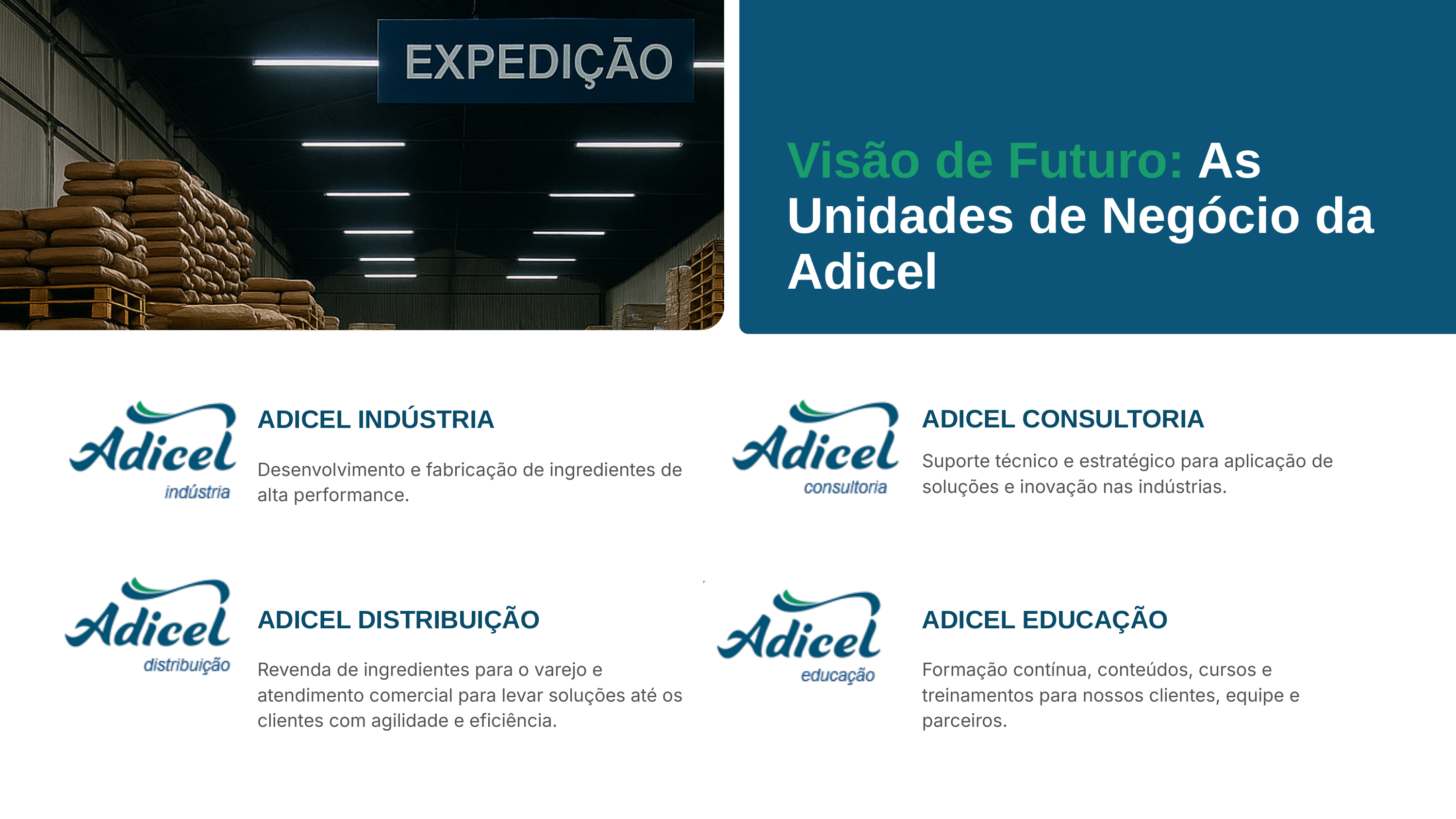

Visão de Futuro: As Unidades de Negócio da Adicel

ADICEL CONSULTORIA
ADICEL INDÚSTRIA
Suporte técnico e estratégico para aplicação de soluções e inovação nas indústrias.
Desenvolvimento e fabricação de ingredientes de alta performance.

ADICEL DISTRIBUIÇÃO
ADICEL EDUCAÇÃO
Revenda de ingredientes para o varejo e atendimento comercial para levar soluções até os clientes com agilidade e eficiência.
Formação contínua, conteúdos, cursos e treinamentos para nossos clientes, equipe e parceiros.